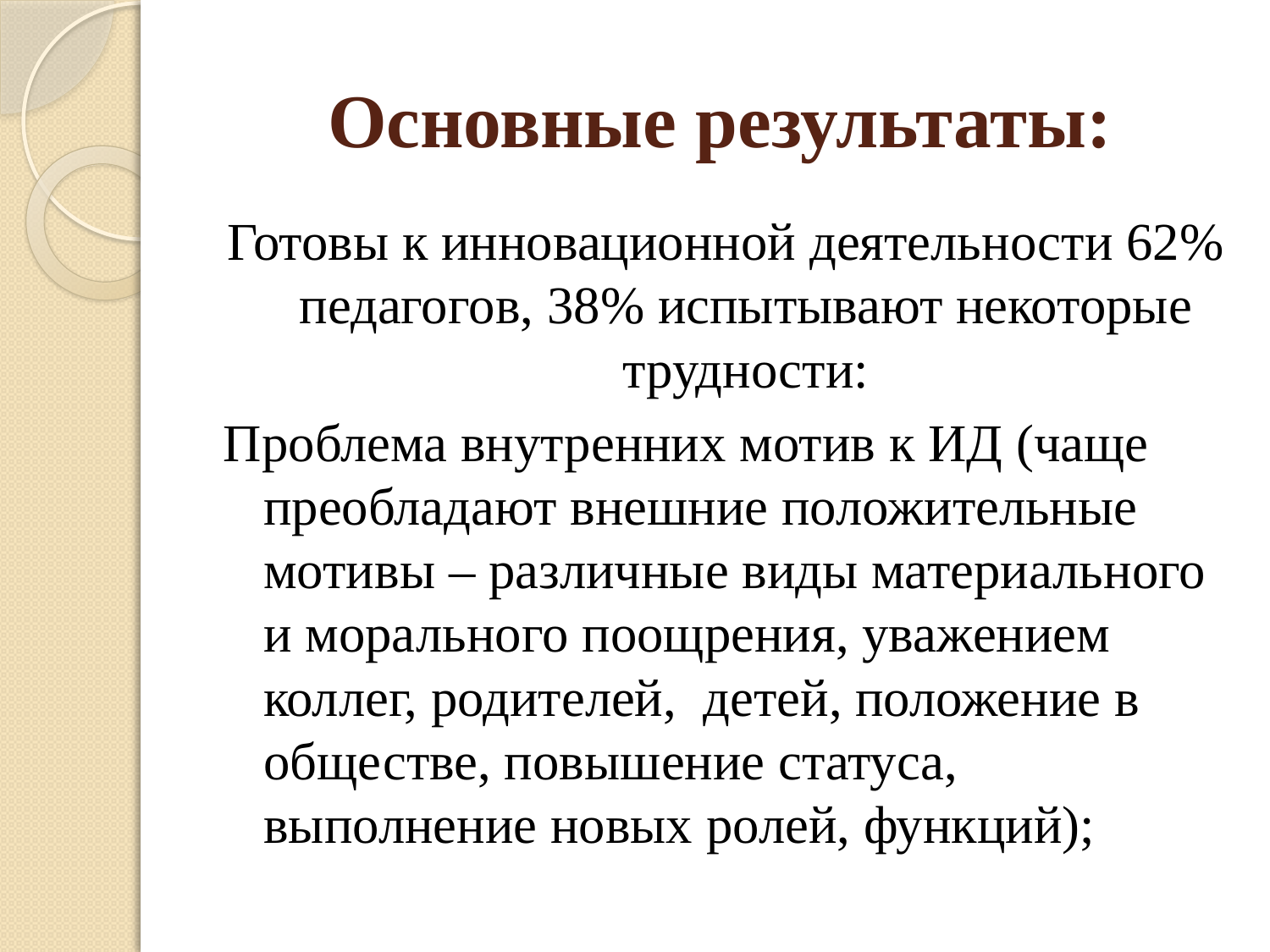

# Основные результаты:
Готовы к инновационной деятельности 62% педагогов, 38% испытывают некоторые трудности:
Проблема внутренних мотив к ИД (чаще преобладают внешние положительные мотивы – различные виды материального и морального поощрения, уважением коллег, родителей,  детей, положение в обществе, повышение статуса, выполнение новых ролей, функций);